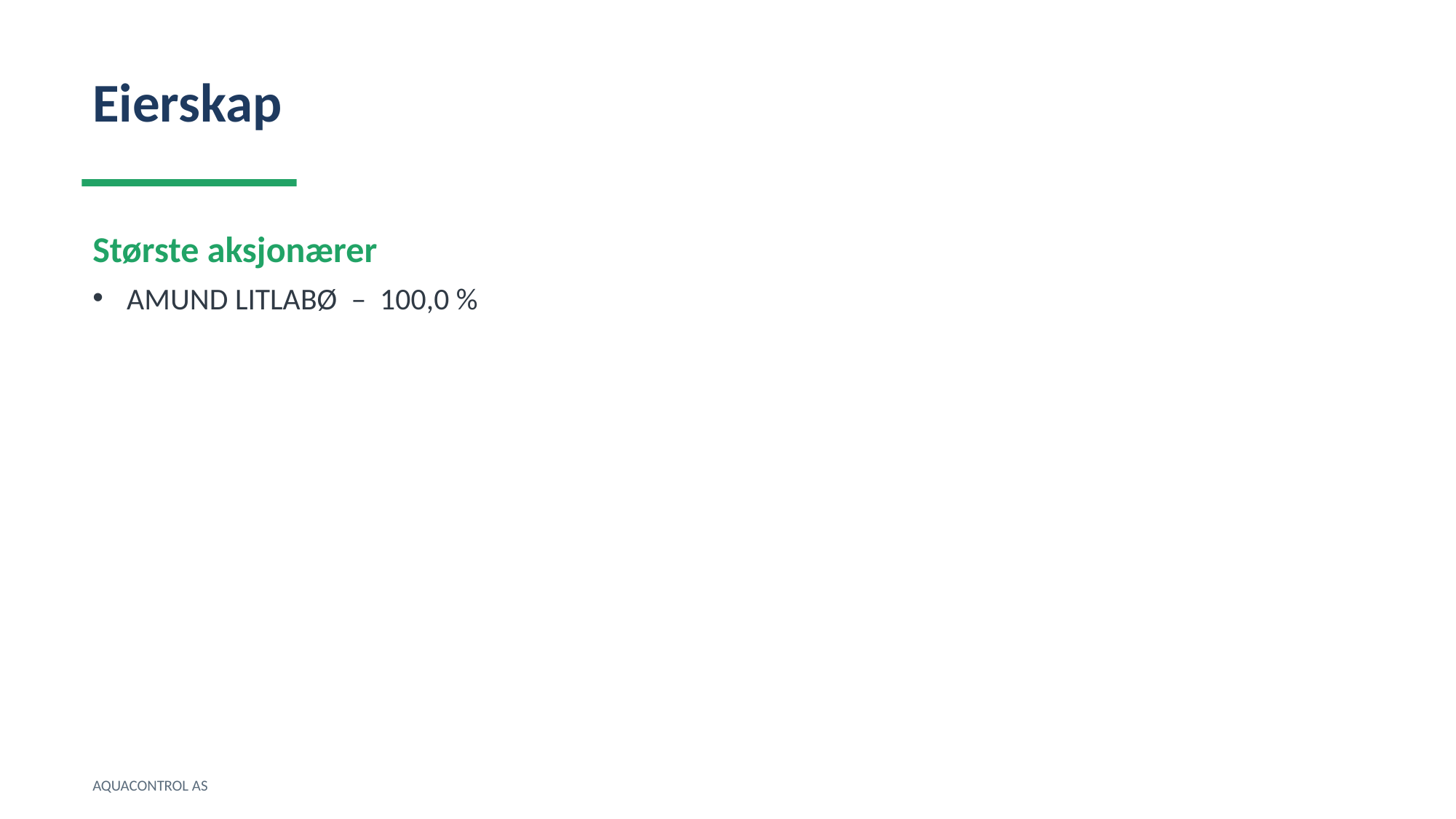

Eierskap

Største aksjonærer
AMUND LITLABØ  –  100,0 %
AQUACONTROL AS